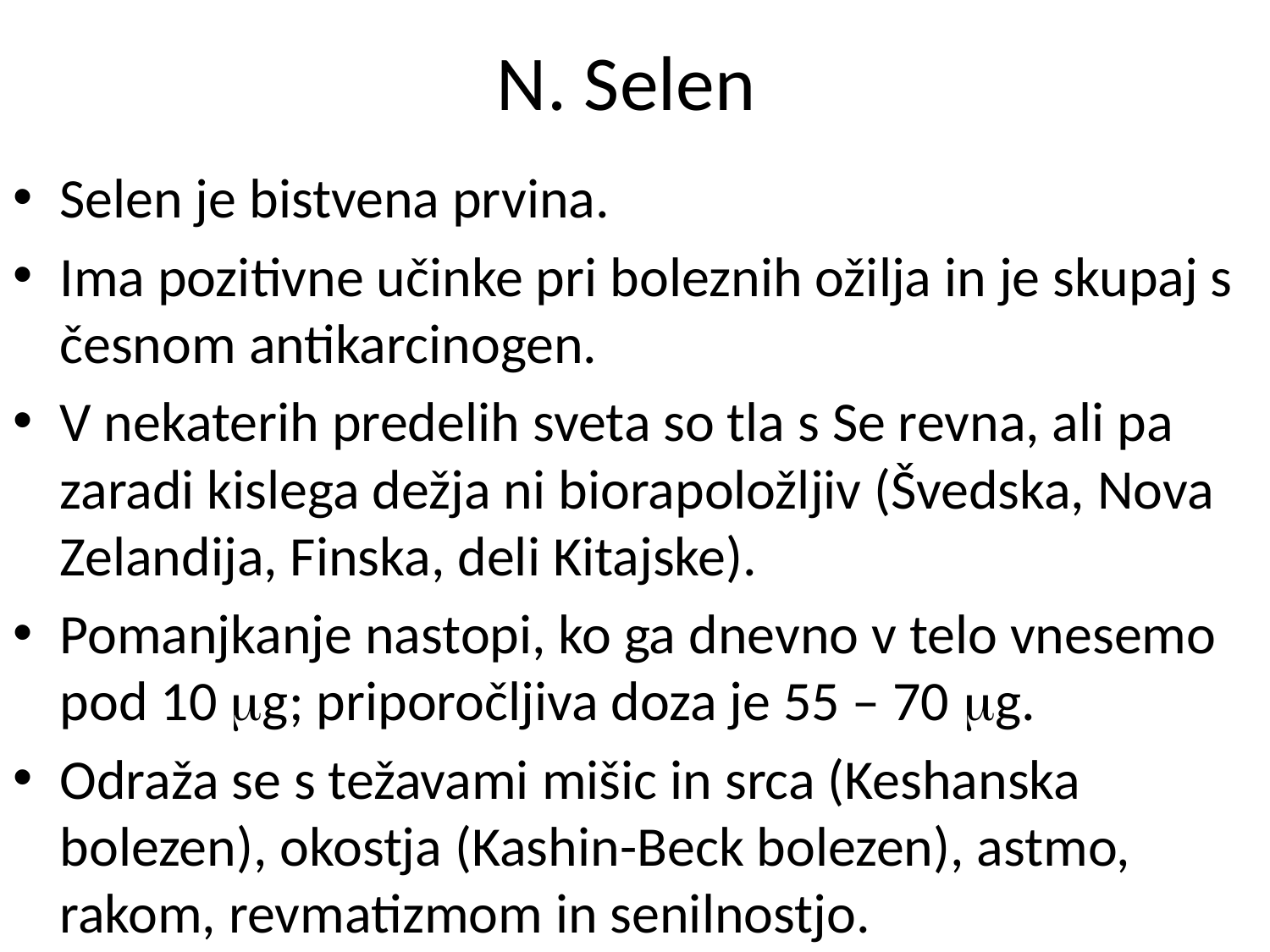

# N. Selen
Selen je bistvena prvina.
Ima pozitivne učinke pri boleznih ožilja in je skupaj s česnom antikarcinogen.
V nekaterih predelih sveta so tla s Se revna, ali pa zaradi kislega dežja ni biorapoložljiv (Švedska, Nova Zelandija, Finska, deli Kitajske).
Pomanjkanje nastopi, ko ga dnevno v telo vnesemo pod 10 μg; priporočljiva doza je 55 – 70 μg.
Odraža se s težavami mišic in srca (Keshanska bolezen), okostja (Kashin-Beck bolezen), astmo, rakom, revmatizmom in senilnostjo.